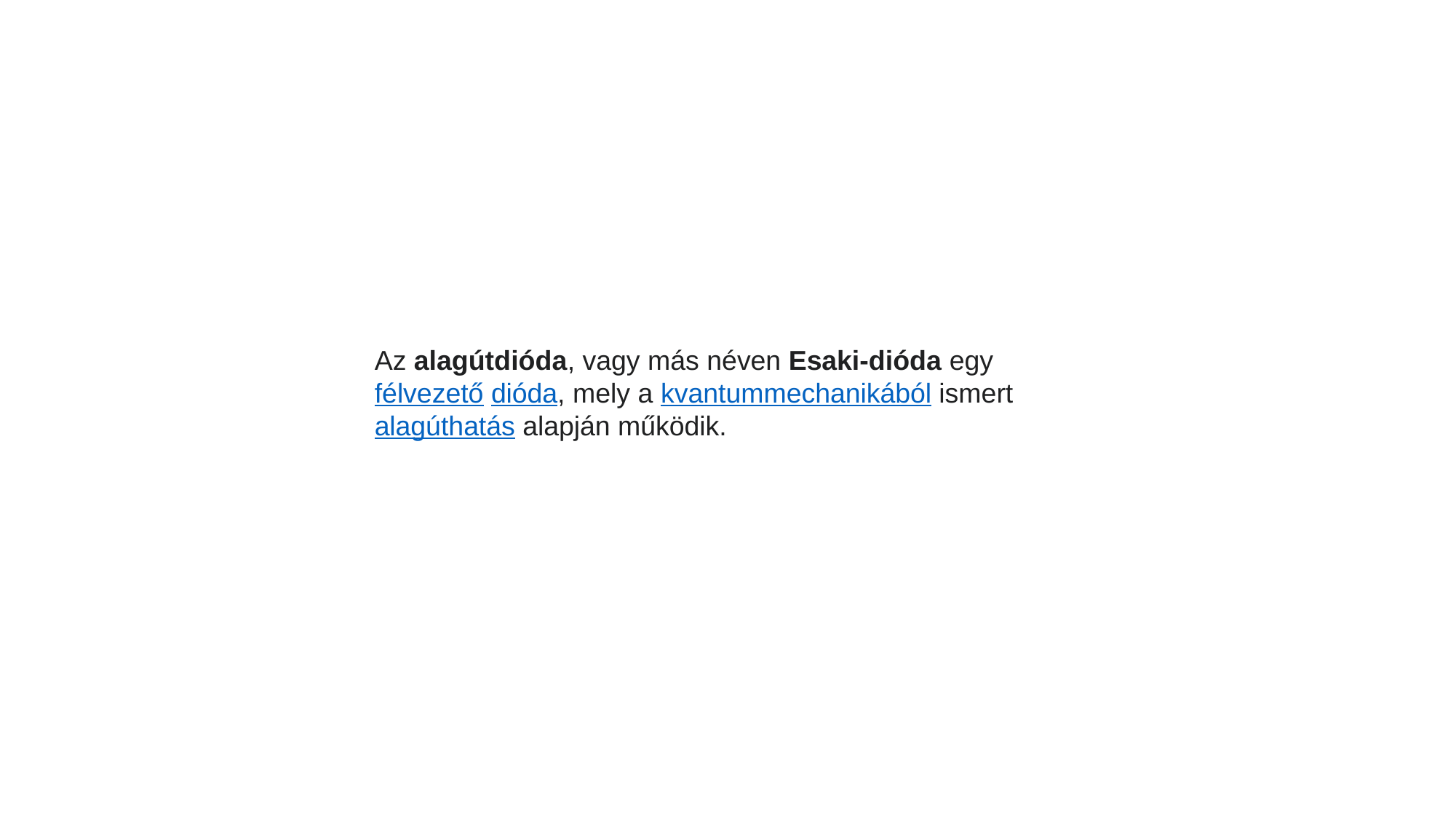

Az alagútdióda, vagy más néven Esaki-dióda egy félvezető dióda, mely a kvantummechanikából ismert alagúthatás alapján működik.